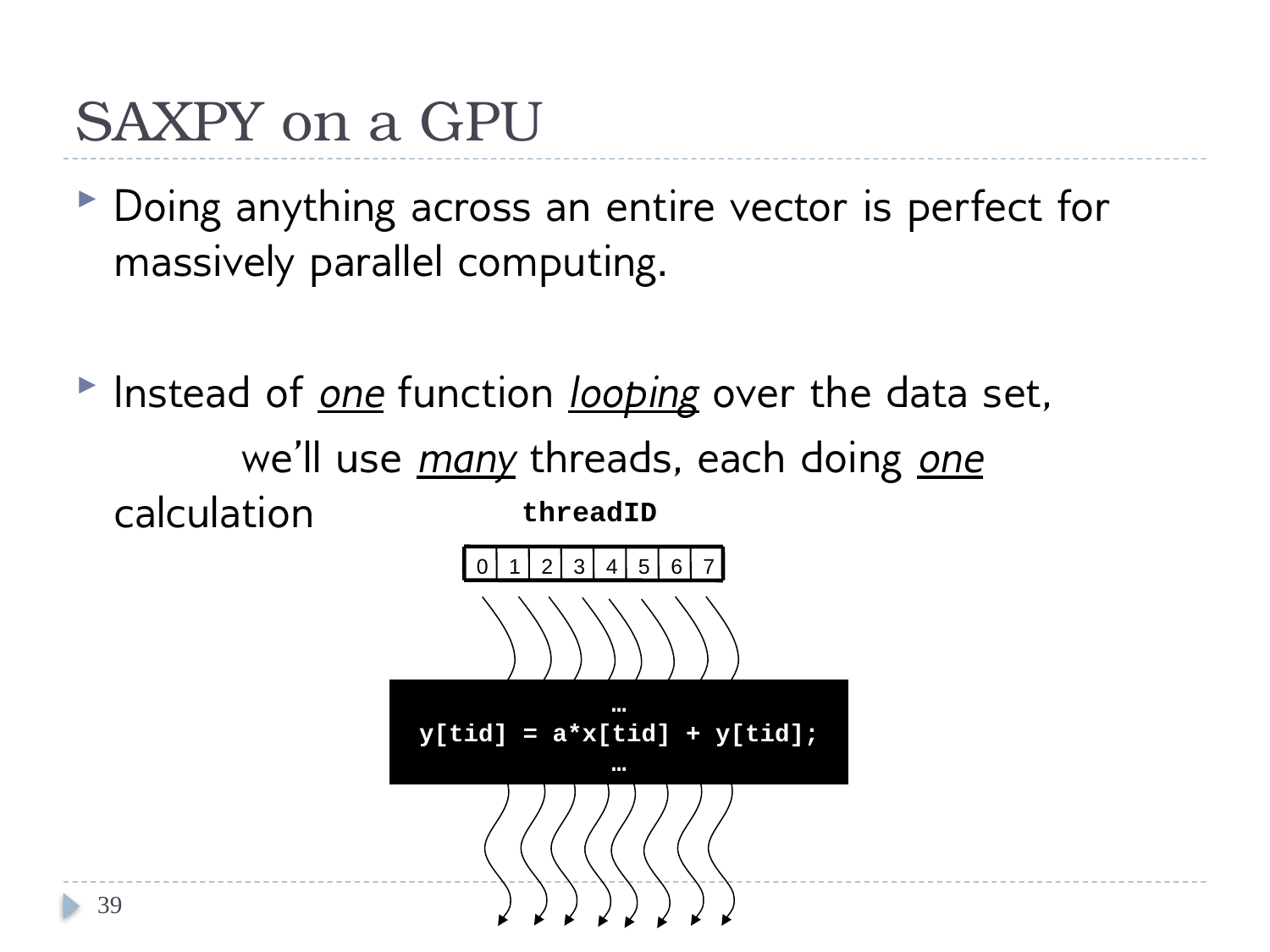

# SAXPY on a GPU
Doing anything across an entire vector is perfect for massively parallel computing.

Instead of one function looping over the data set,
		we’ll use many threads, each doing one calculation
threadID

…
y[tid] = a*x[tid] + y[tid];
…
0

1

2

3

4

5

6

7

39